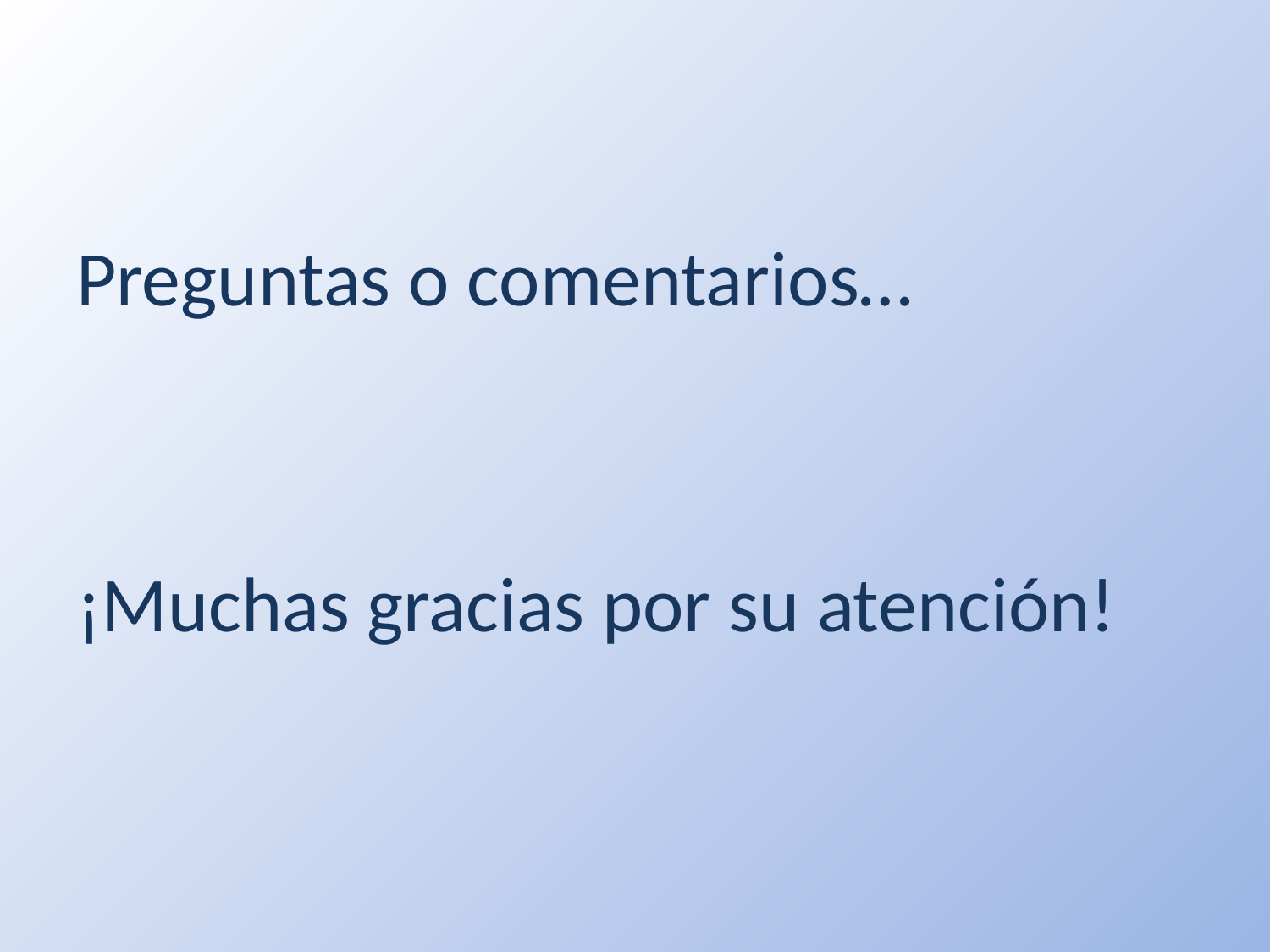

Preguntas o comentarios…

¡Muchas gracias por su atención!